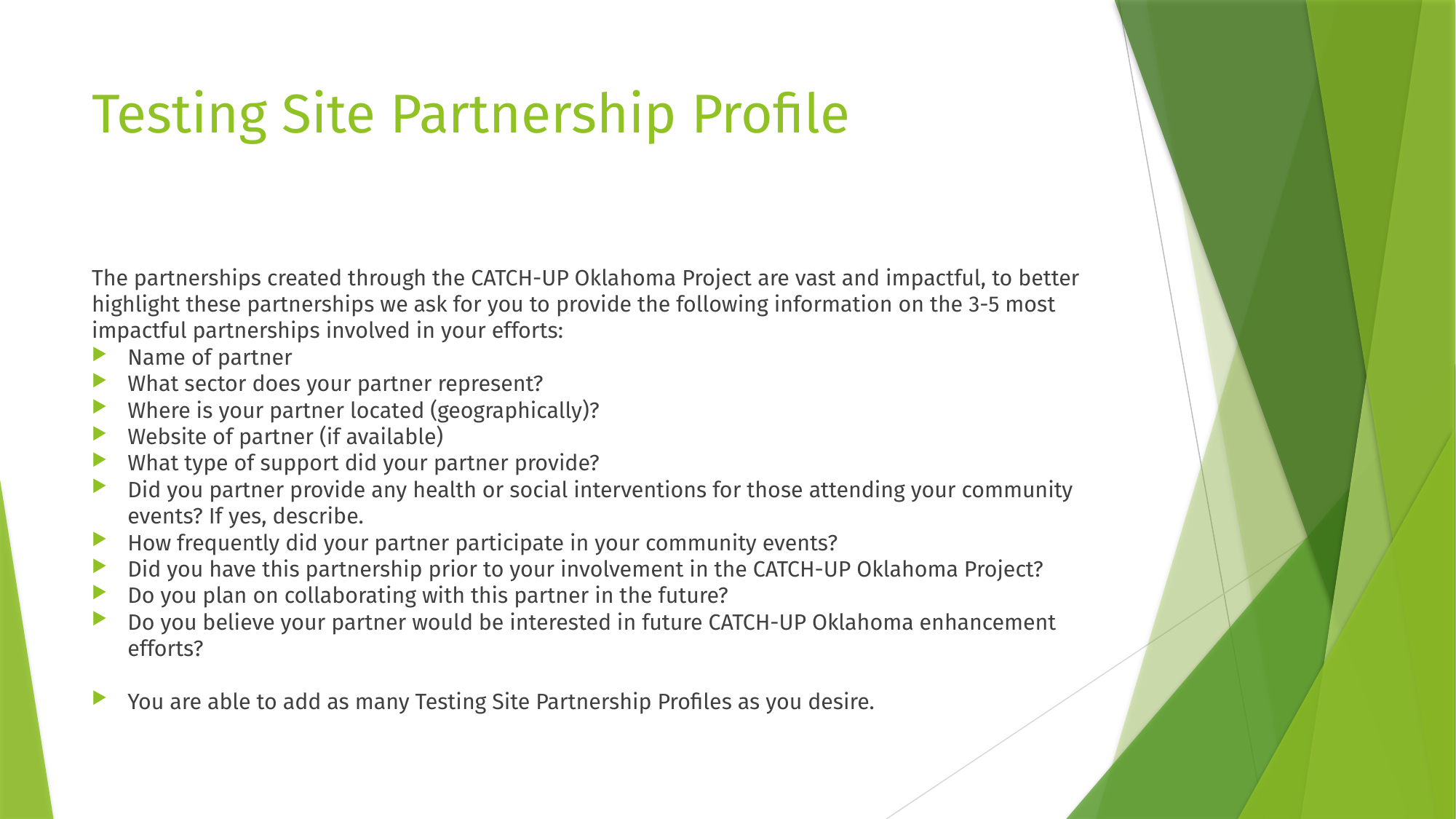

# Testing Site Partnership Profile
The partnerships created through the CATCH-UP Oklahoma Project are vast and impactful, to better highlight these partnerships we ask for you to provide the following information on the 3-5 most impactful partnerships involved in your efforts:
Name of partner
What sector does your partner represent?
Where is your partner located (geographically)?
Website of partner (if available)
What type of support did your partner provide?
Did you partner provide any health or social interventions for those attending your community events? If yes, describe.
How frequently did your partner participate in your community events?
Did you have this partnership prior to your involvement in the CATCH-UP Oklahoma Project?
Do you plan on collaborating with this partner in the future?
Do you believe your partner would be interested in future CATCH-UP Oklahoma enhancement efforts?

You are able to add as many Testing Site Partnership Profiles as you desire.